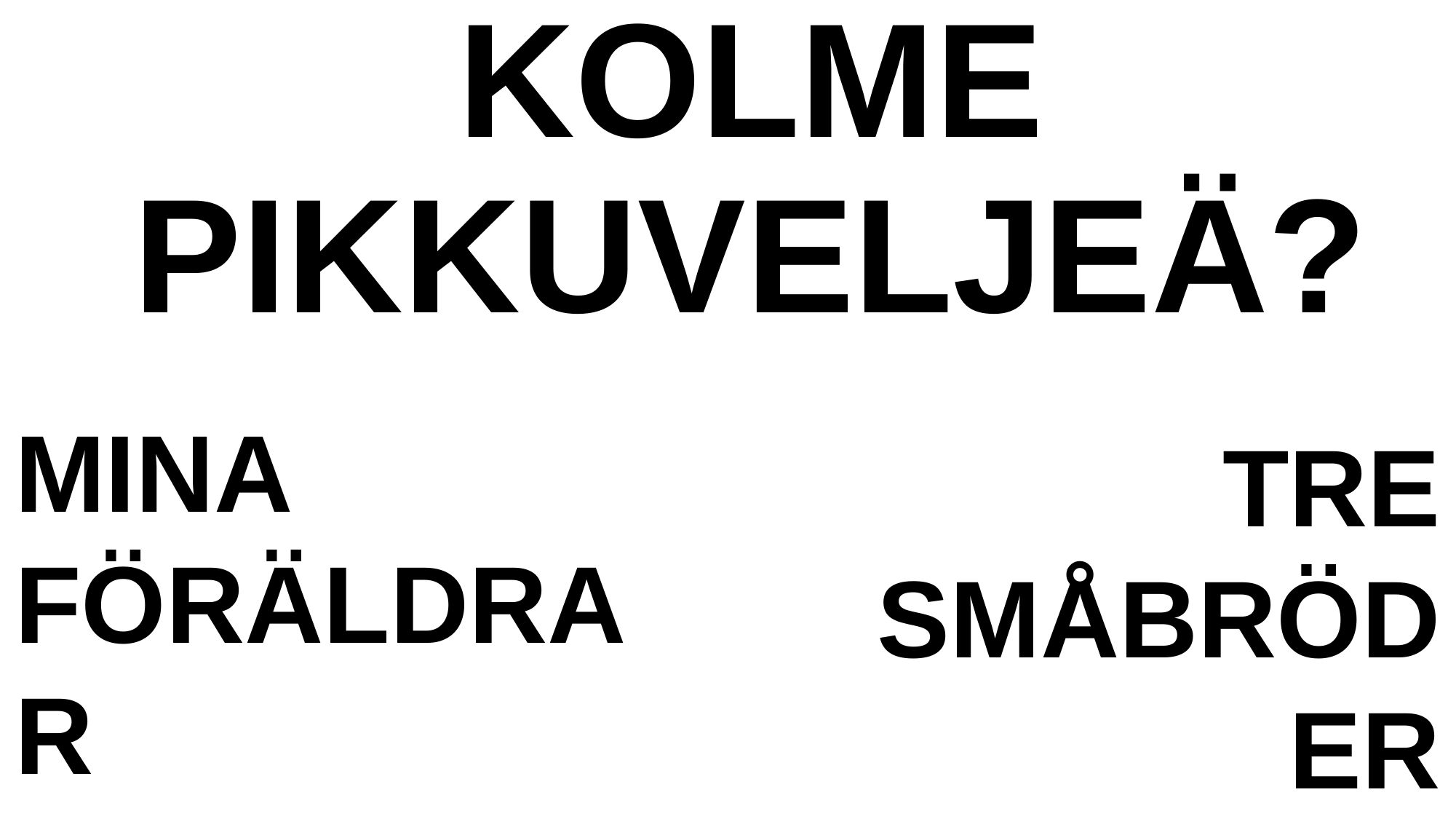

# KOLME PIKKUVELJEÄ?
MINA FÖRÄLDRAR
TRE SMÅBRÖDER